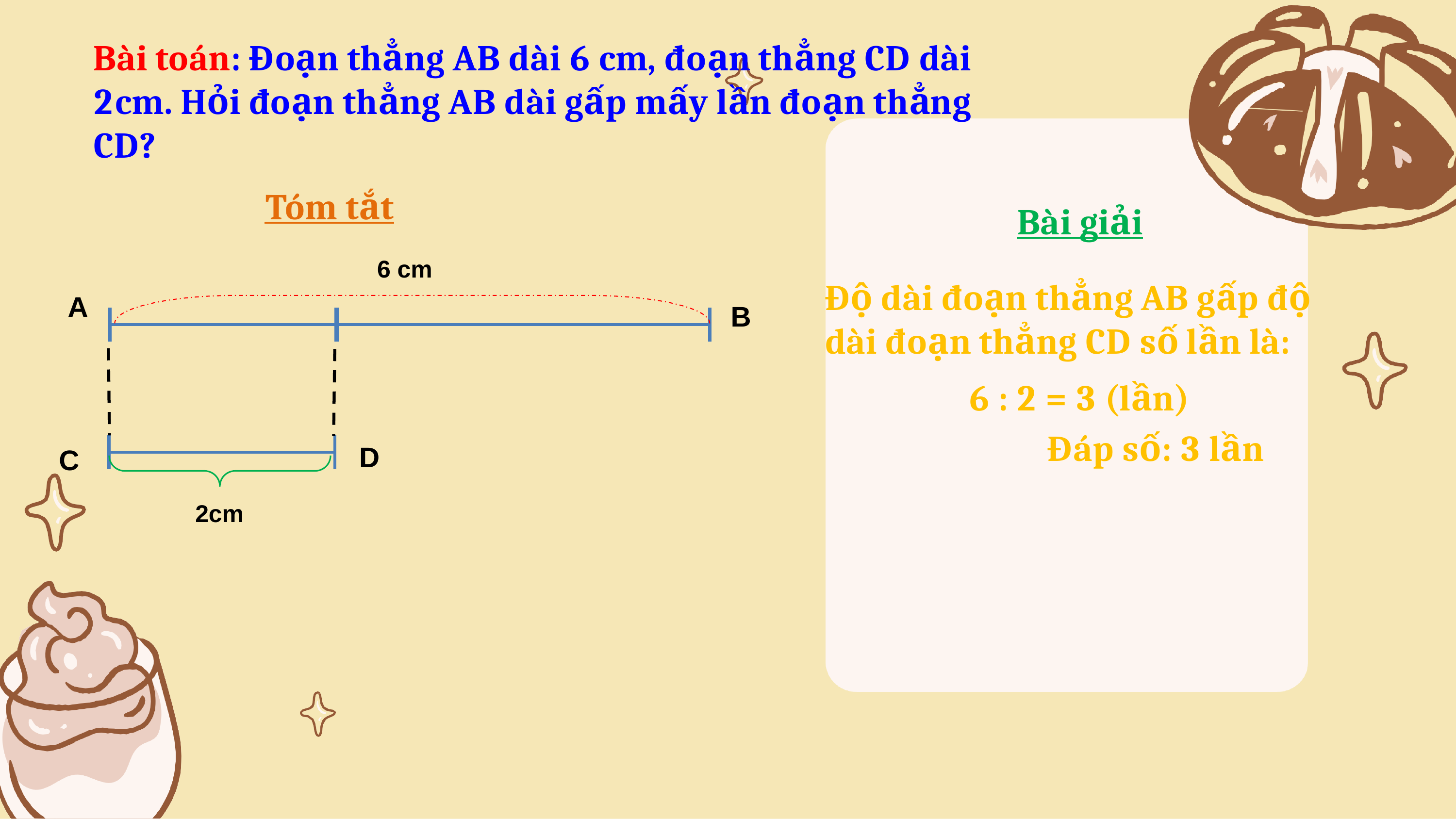

Bài toán: Đoạn thẳng AB dài 6 cm, đoạn thẳng CD dài 2cm. Hỏi đoạn thẳng AB dài gấp mấy lần đoạn thẳng CD?

Tóm tắt
Bài giải

6 cm
A
B
Độ dài đoạn thẳng AB gấp độ dài đoạn thẳng CD số lần là:

D
C
2cm
6 : 2 = 3 (lần)
Đáp số: 3 lần